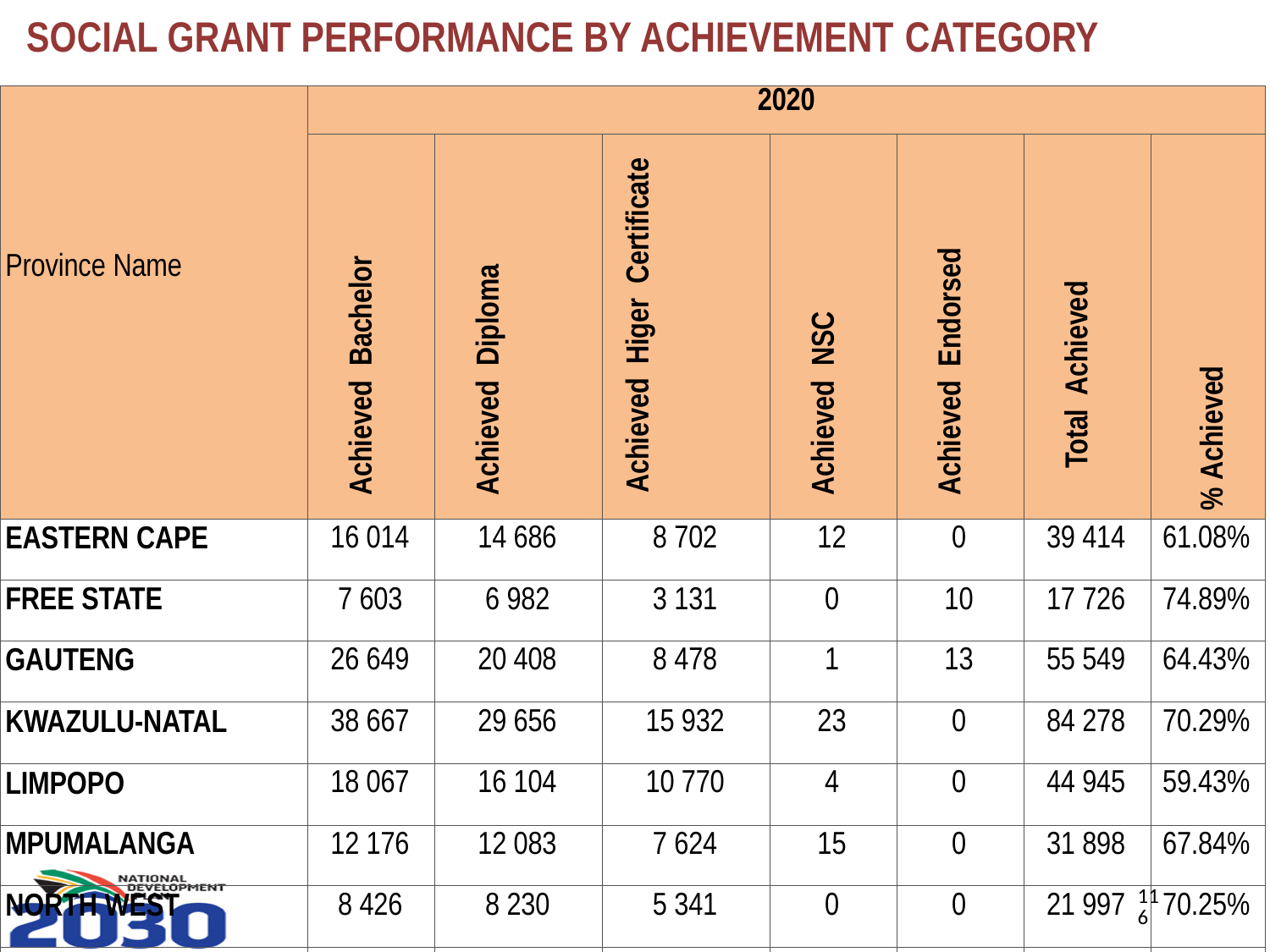

SOCIAL GRANT PERFORMANCE BY ACHIEVEMENT CATEGORY
| Province Name | 2020 |  |  |  |  |  |  |
| --- | --- | --- | --- | --- | --- | --- | --- |
|  | Achieved Bachelor | Achieved Diploma | Achieved Higer Certificate | Achieved NSC | Achieved Endorsed | Total Achieved | % Achieved |
| EASTERN CAPE | 16 014 | 14 686 | 8 702 | 12 | 0 | 39 414 | 61.08% |
| FREE STATE | 7 603 | 6 982 | 3 131 | 0 | 10 | 17 726 | 74.89% |
| GAUTENG | 26 649 | 20 408 | 8 478 | 1 | 13 | 55 549 | 64.43% |
| KWAZULU-NATAL | 38 667 | 29 656 | 15 932 | 23 | 0 | 84 278 | 70.29% |
| LIMPOPO | 18 067 | 16 104 | 10 770 | 4 | 0 | 44 945 | 59.43% |
| MPUMALANGA | 12 176 | 12 083 | 7 624 | 15 | 0 | 31 898 | 67.84% |
| NORTH WEST | 8 426 | 8 230 | 5 341 | 0 | 0 | 21 997 | 70.25% |
| NORTHERN CAPE | 2 091 | 2 275 | 1 342 | 0 | 0 | 5 708 | 58.75% |
| WESTERN CAPE | 9 051 | 8 231 | 4 539 | 0 | 7 | 21 828 | 65.95% |
| National | 138 744 | 118 655 | 65 859 | 55 | 30 | 323 343 | 65.84% |
116